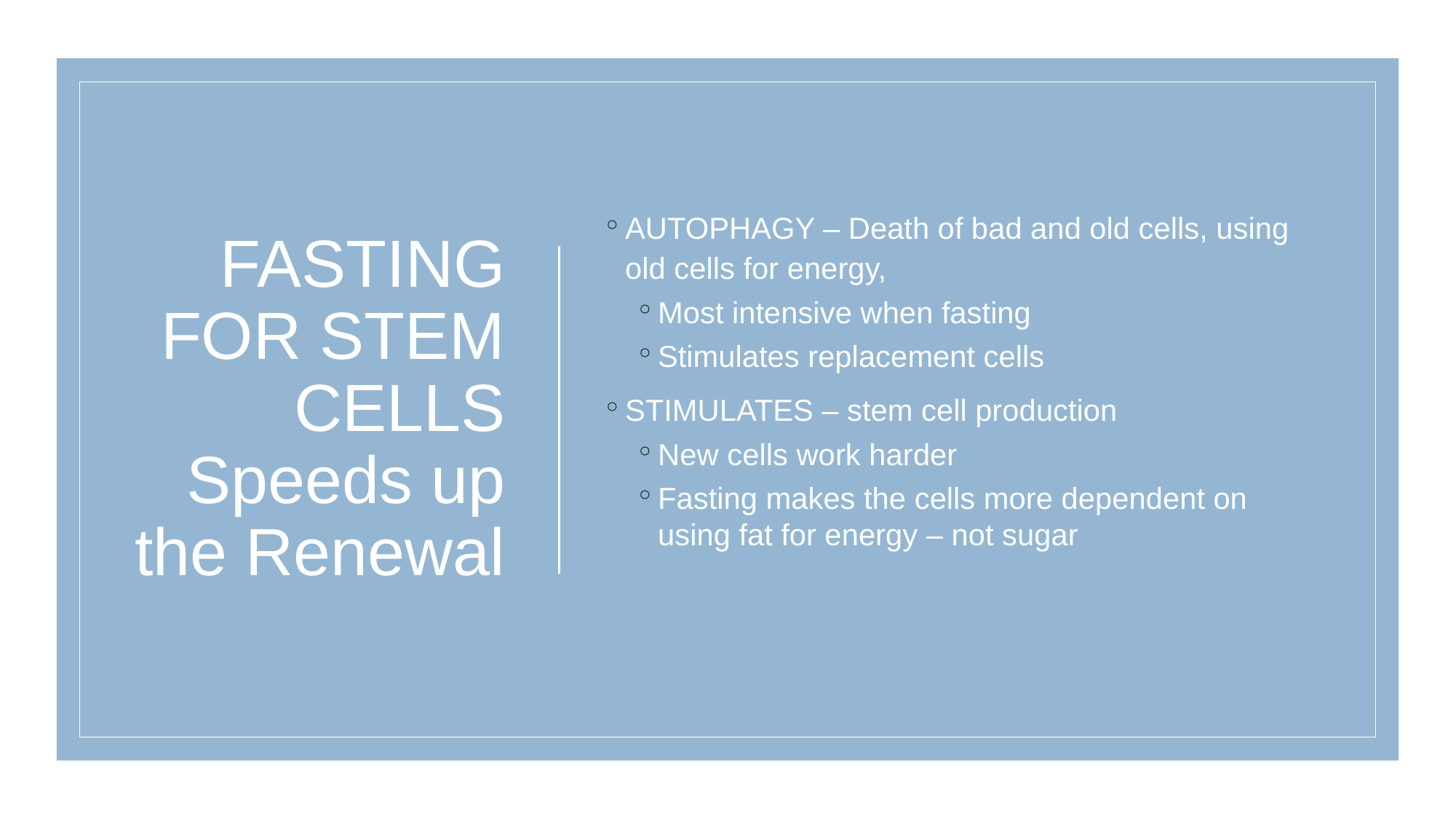

# FASTING FOR STEM CELLS Speeds up the Renewal
AUTOPHAGY – Death of bad and old cells, using old cells for energy,
Most intensive when fasting
Stimulates replacement cells
STIMULATES – stem cell production
New cells work harder
Fasting makes the cells more dependent on using fat for energy – not sugar